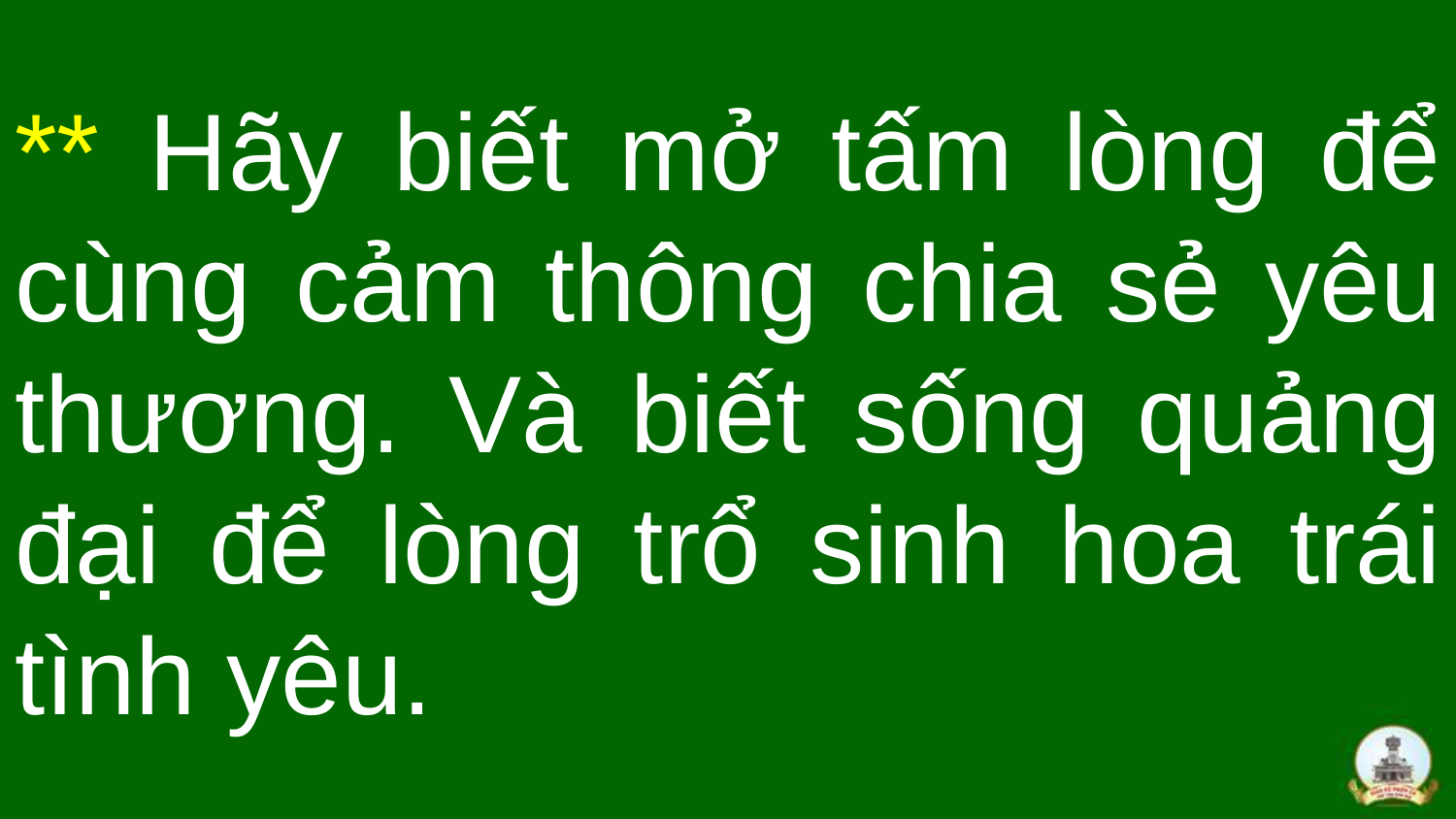

# ** Hãy biết mở tấm lòng để cùng cảm thông chia sẻ yêu thương. Và biết sống quảng đại để lòng trổ sinh hoa trái tình yêu.